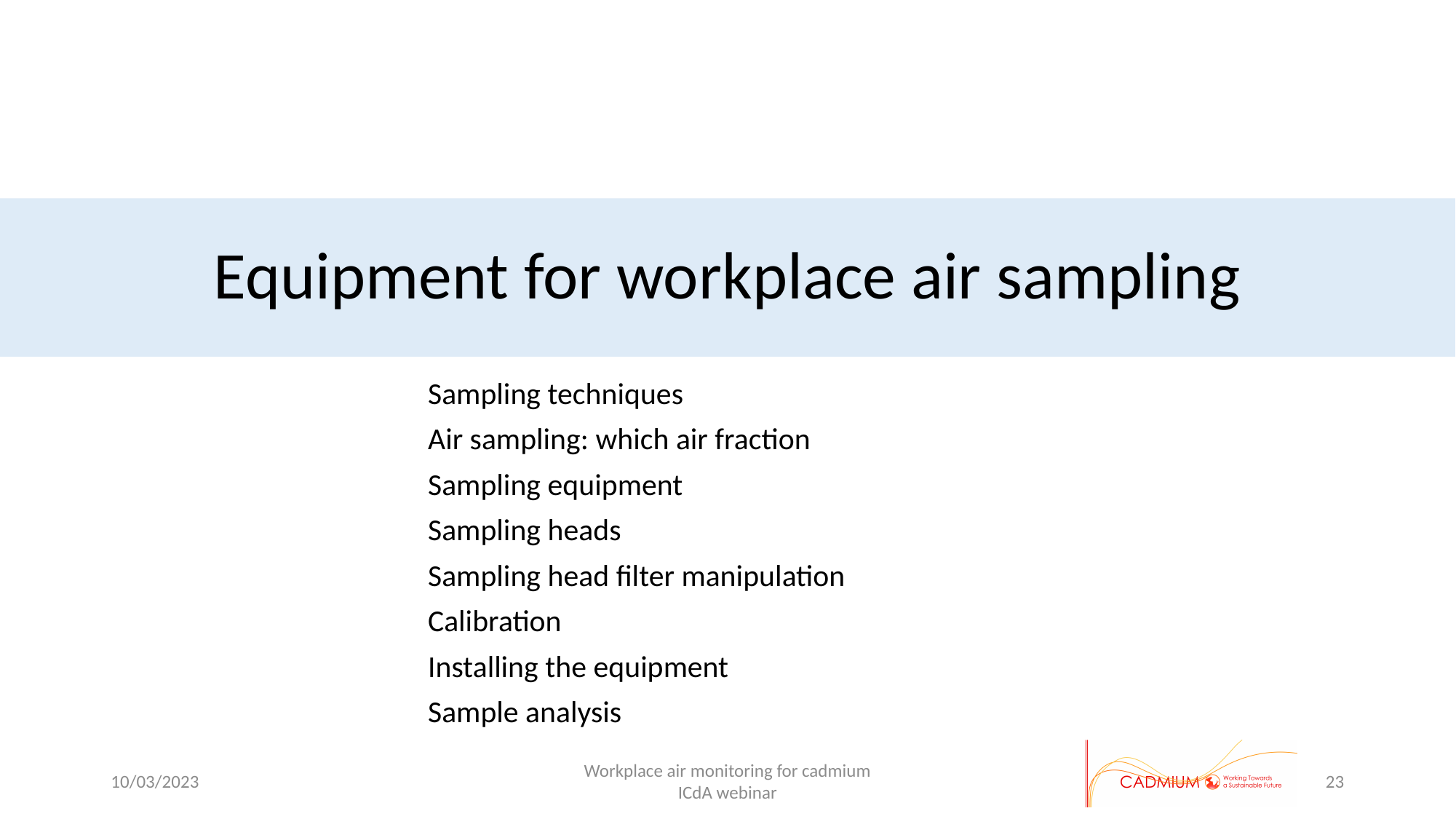

# Equipment for workplace air sampling
Sampling techniques
Air sampling: which air fraction
Sampling equipment
Sampling heads
Sampling head filter manipulation
Calibration
Installing the equipment
Sample analysis
10/03/2023
Workplace air monitoring for cadmium
ICdA webinar
23